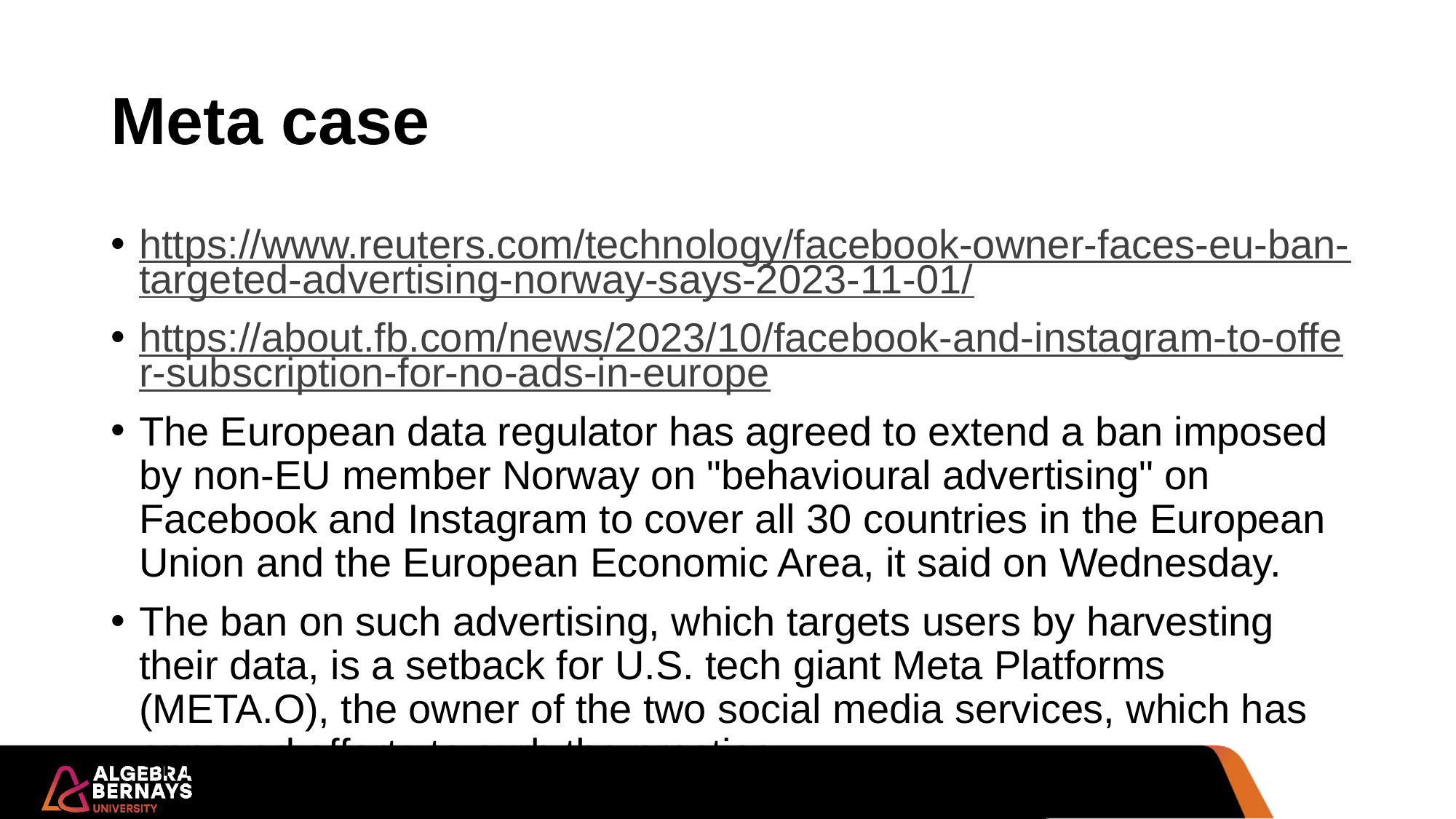

# Meta case
https://www.reuters.com/technology/facebook-owner-faces-eu-ban-targeted-advertising-norway-says-2023-11-01/
https://about.fb.com/news/2023/10/facebook-and-instagram-to-offer-subscription-for-no-ads-in-europe
The European data regulator has agreed to extend a ban imposed by non-EU member Norway on "behavioural advertising" on Facebook and Instagram to cover all 30 countries in the European Union and the European Economic Area, it said on Wednesday.
The ban on such advertising, which targets users by harvesting their data, is a setback for U.S. tech giant Meta Platforms (META.O), the owner of the two social media services, which has opposed efforts to curb the practice.